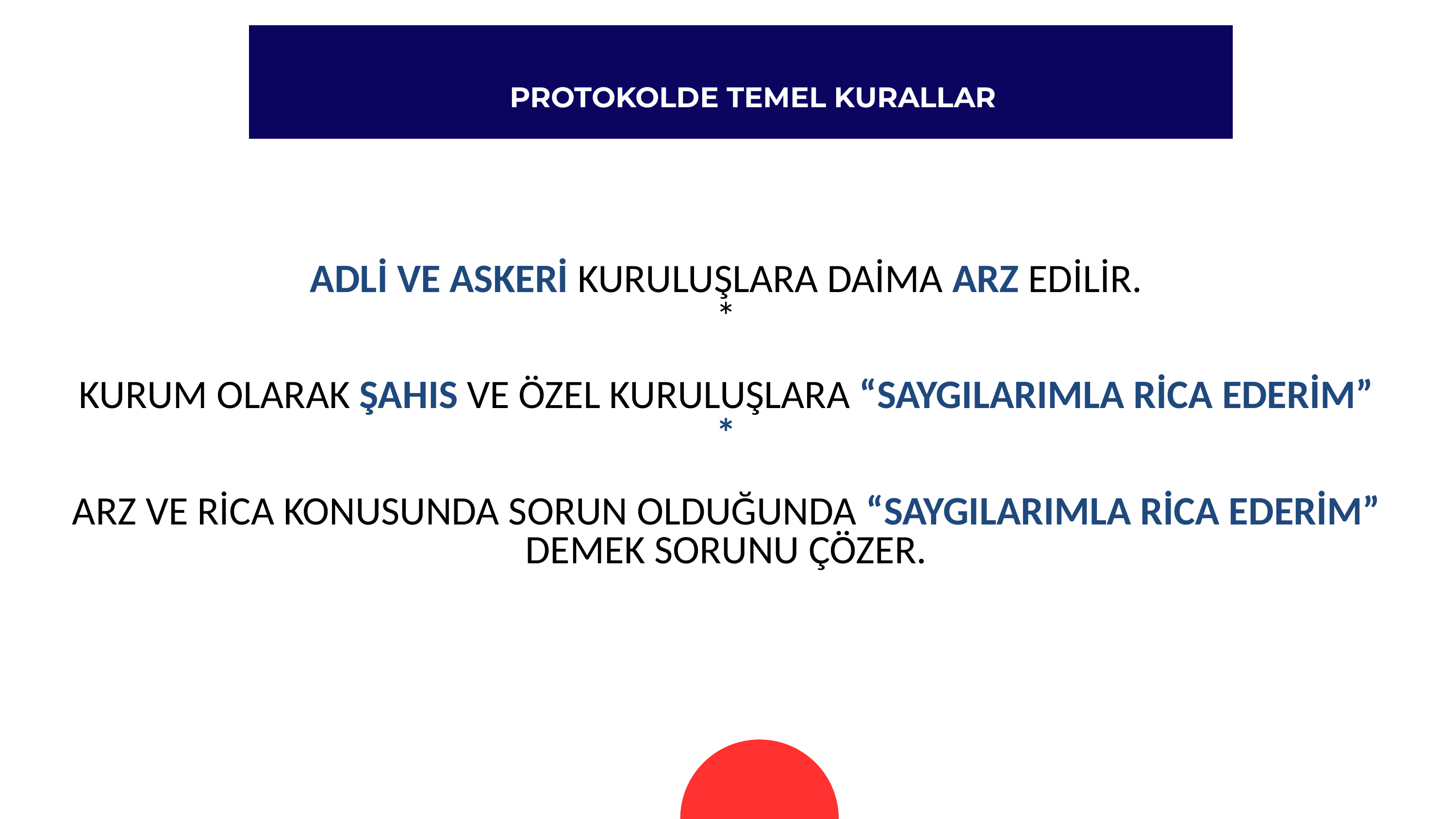

PROTOKOLDE TEMEL KURALLAR
ADLİ VE ASKERİ KURULUŞLARA DAİMA ARZ EDİLİR.
*

KURUM OLARAK ŞAHIS VE ÖZEL KURULUŞLARA “SAYGILARIMLA RİCA EDERİM”
*

ARZ VE RİCA KONUSUNDA SORUN OLDUĞUNDA “SAYGILARIMLA RİCA EDERİM” DEMEK SORUNU ÇÖZER.